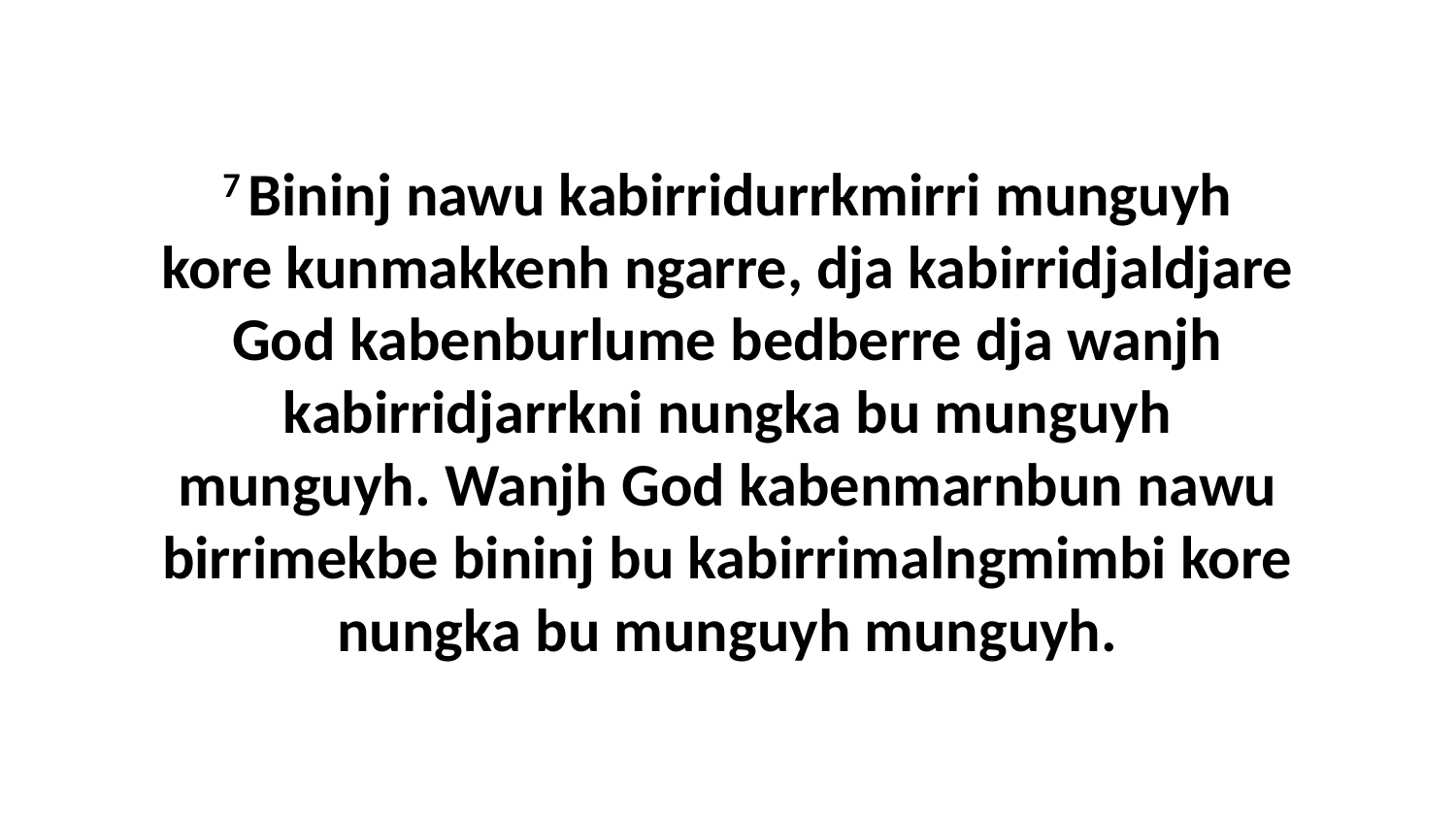

7 Bininj nawu kabirridurrkmirri munguyh kore kunmakkenh ngarre, dja kabirridjaldjare God kabenburlume bedberre dja wanjh kabirridjarrkni nungka bu munguyh munguyh. Wanjh God kabenmarnbun nawu birrimekbe bininj bu kabirrimalngmimbi kore nungka bu munguyh munguyh.